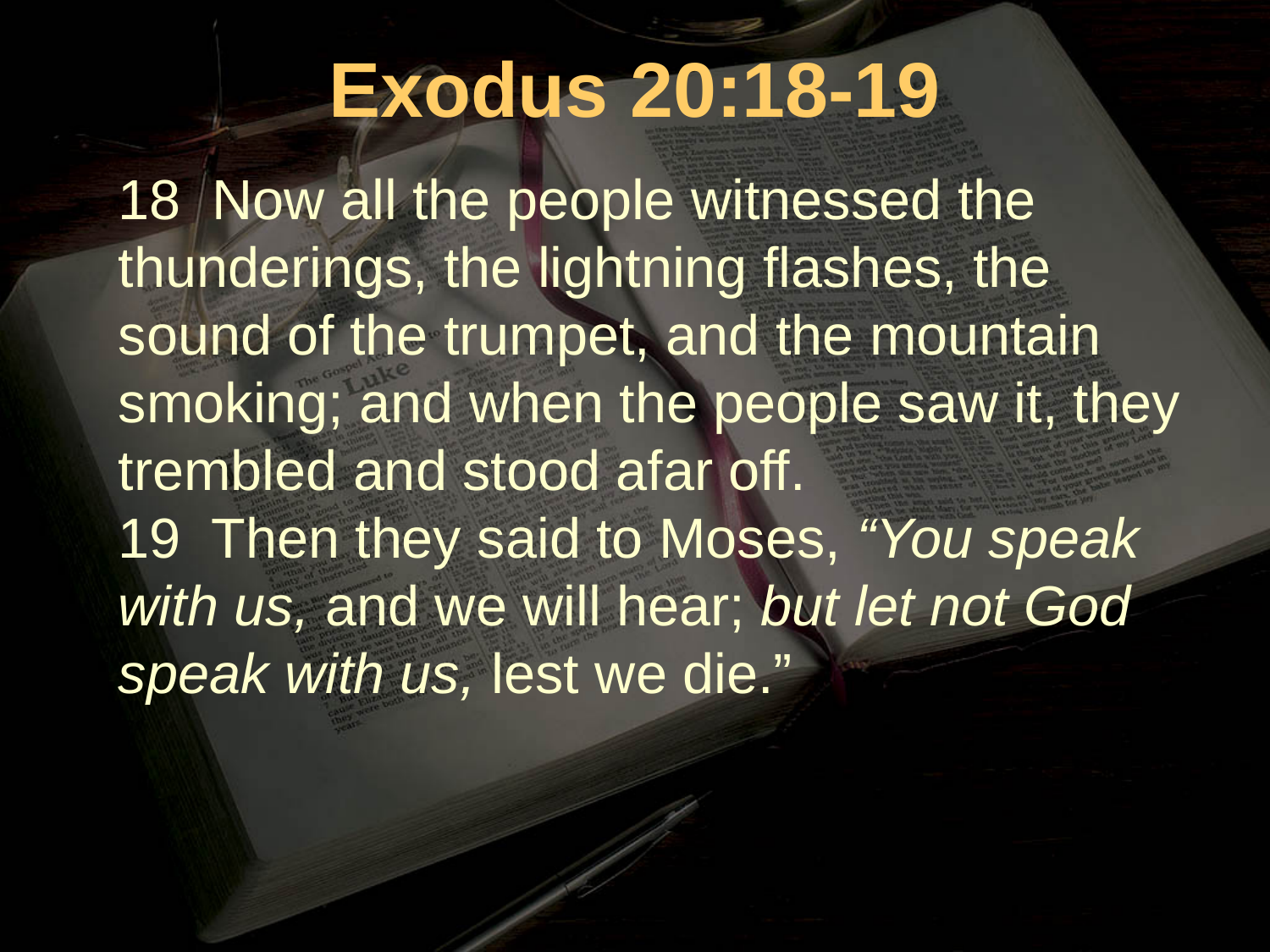

Exodus 20:18-19
18  Now all the people witnessed the thunderings, the lightning flashes, the sound of the trumpet, and the mountain smoking; and when the people saw it, they trembled and stood afar off.
19  Then they said to Moses, “You speak with us, and we will hear; but let not God speak with us, lest we die.”